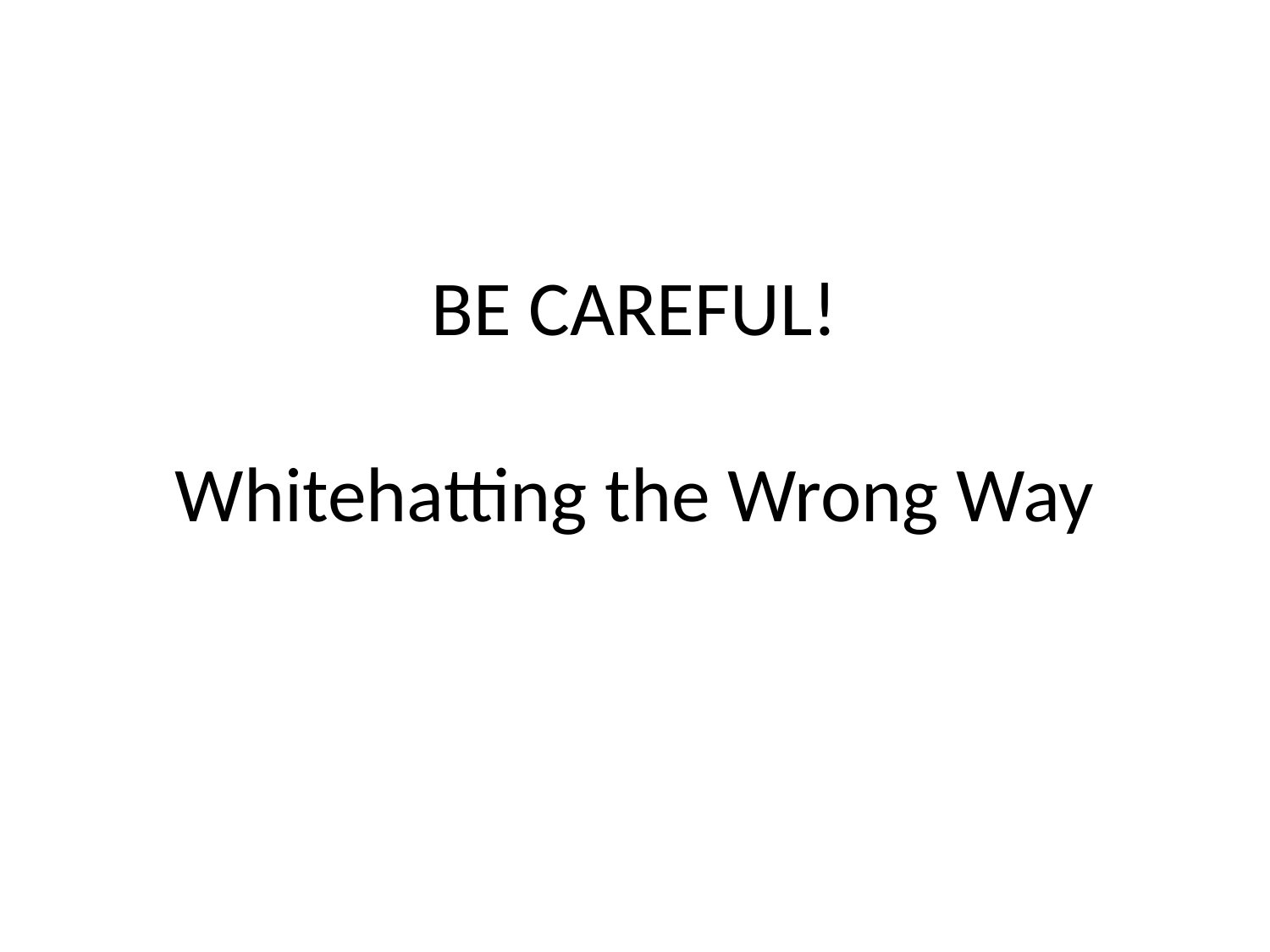

# BE CAREFUL! Whitehatting the Wrong Way